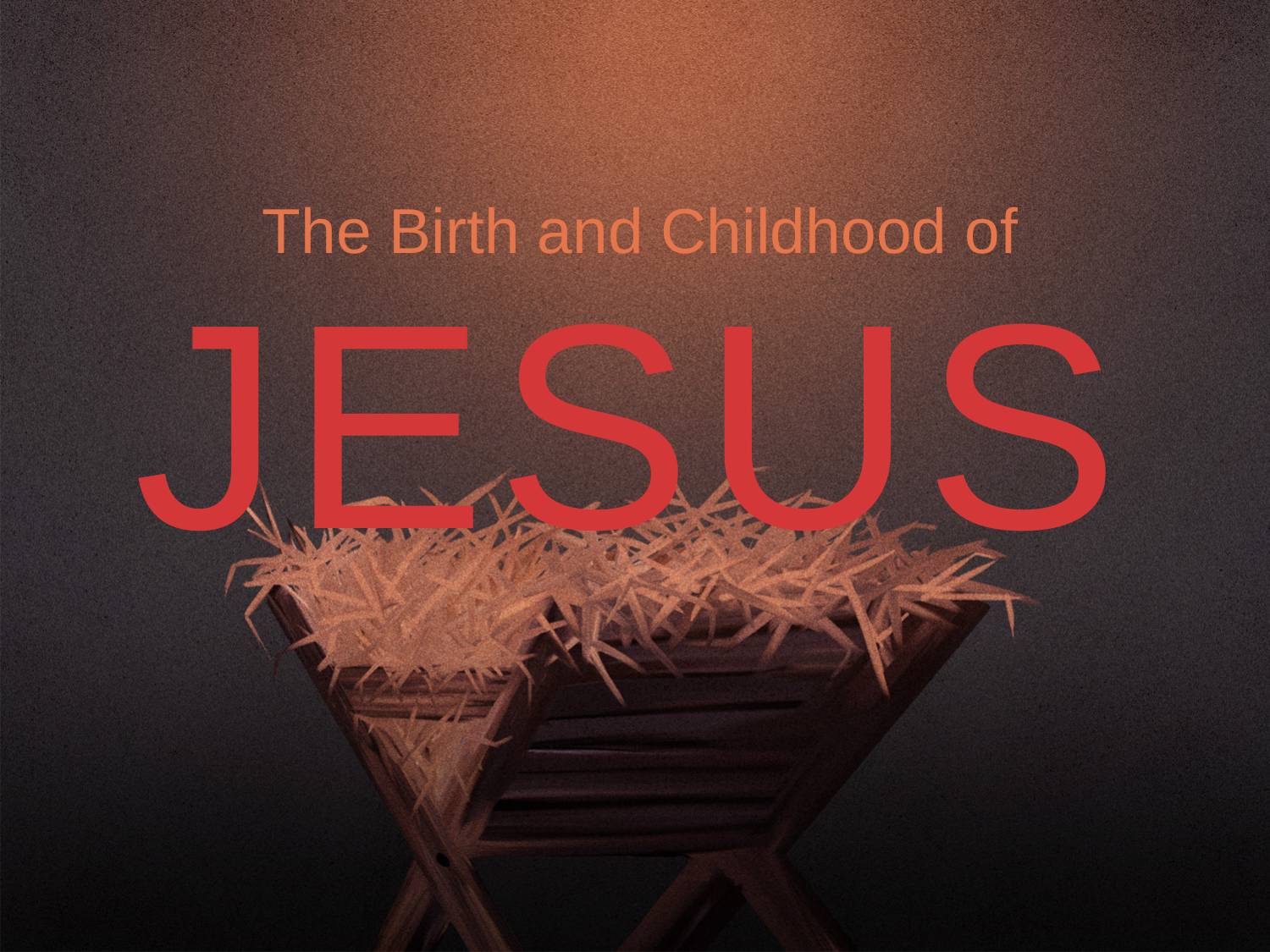

The Birth and Childhood of
# JESUS